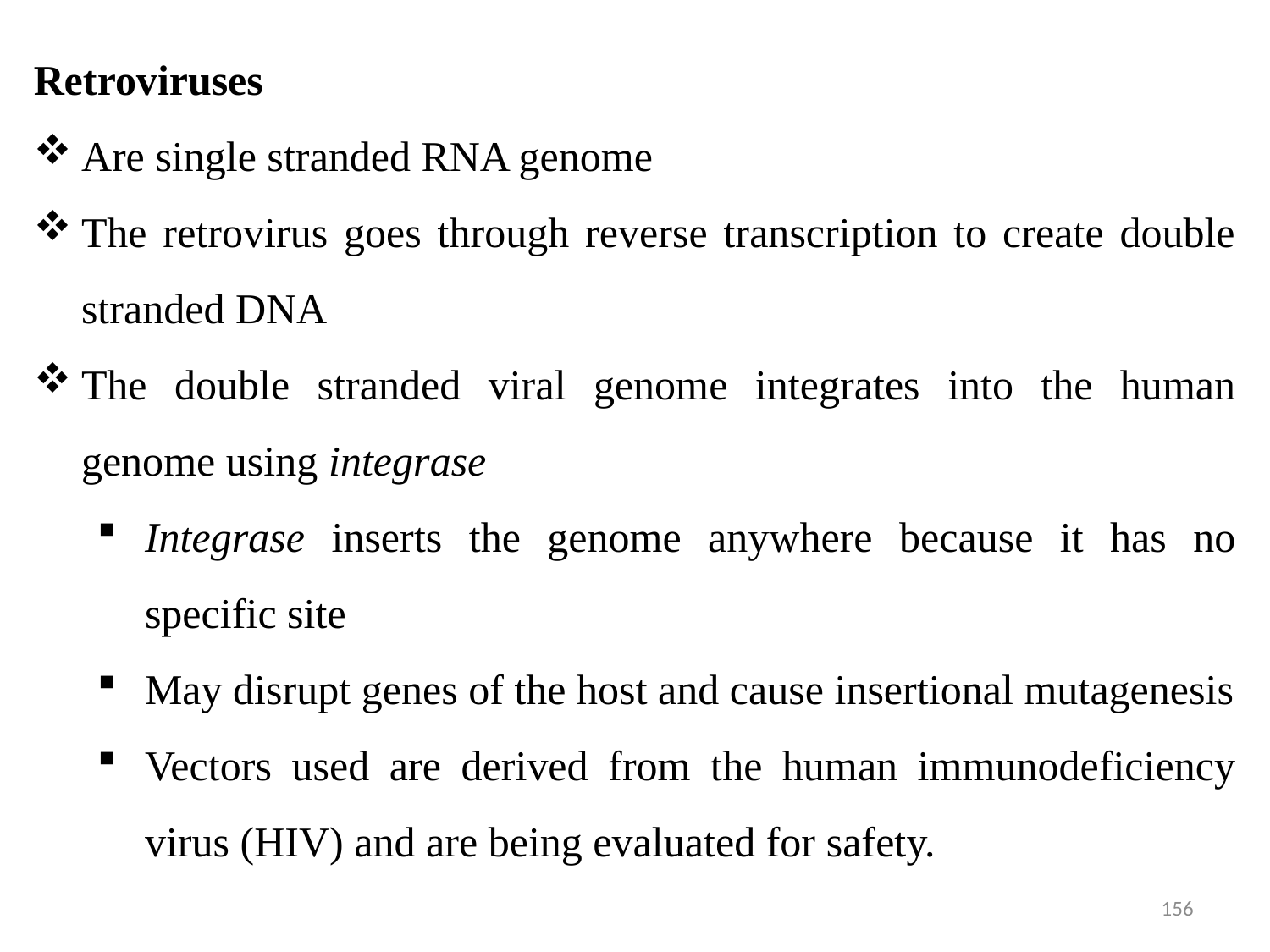

Retroviruses
Are single stranded RNA genome
The retrovirus goes through reverse transcription to create double stranded DNA
The double stranded viral genome integrates into the human genome using integrase
Integrase inserts the genome anywhere because it has no specific site
May disrupt genes of the host and cause insertional mutagenesis
Vectors used are derived from the human immunodeficiency virus (HIV) and are being evaluated for safety.
156